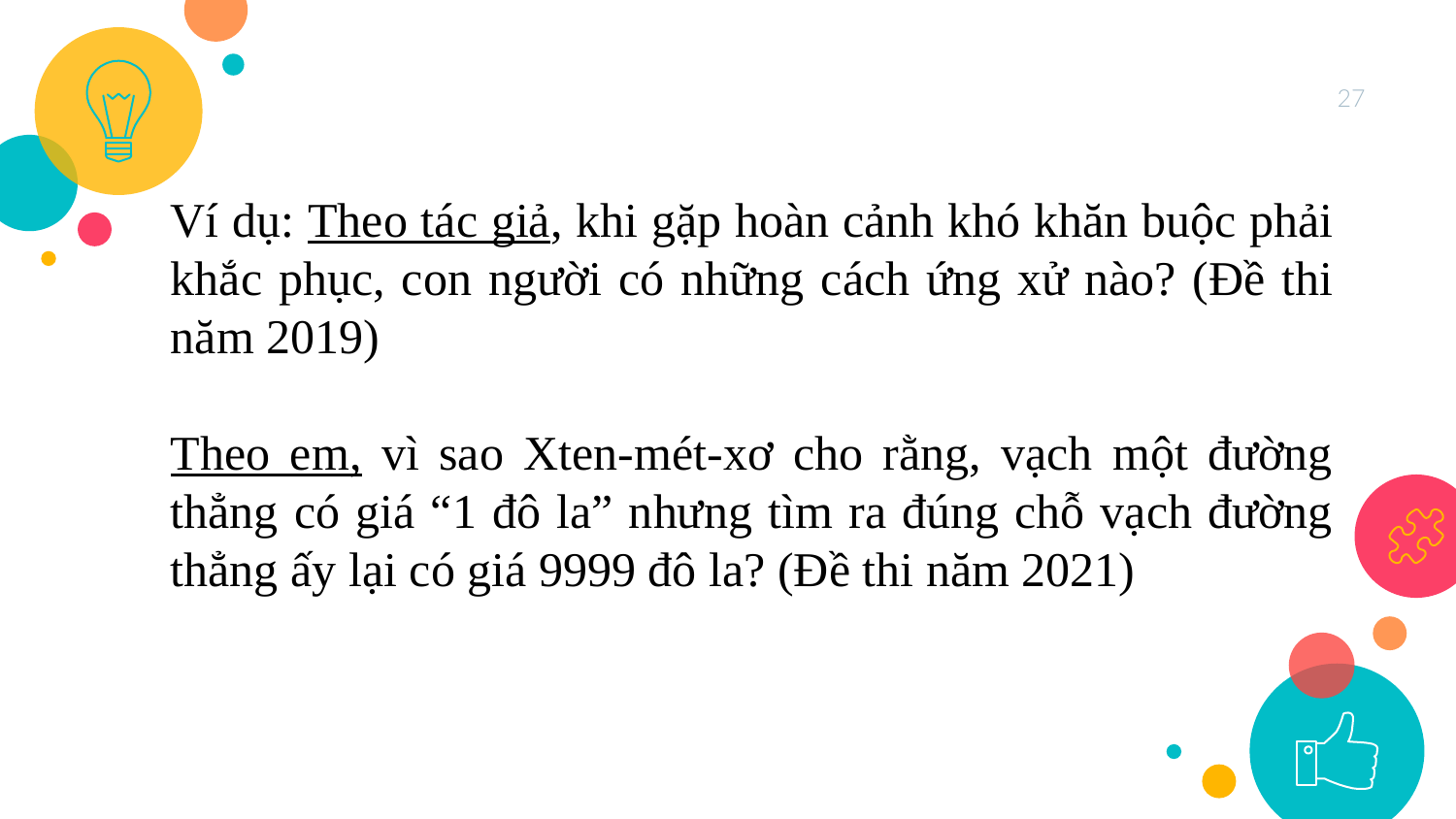

27
Ví dụ: Theo tác giả, khi gặp hoàn cảnh khó khăn buộc phải khắc phục, con người có những cách ứng xử nào? (Đề thi năm 2019)

Theo em, vì sao Xten-mét-xơ cho rằng, vạch một đường thẳng có giá “1 đô la” nhưng tìm ra đúng chỗ vạch đường thẳng ấy lại có giá 9999 đô la? (Đề thi năm 2021)